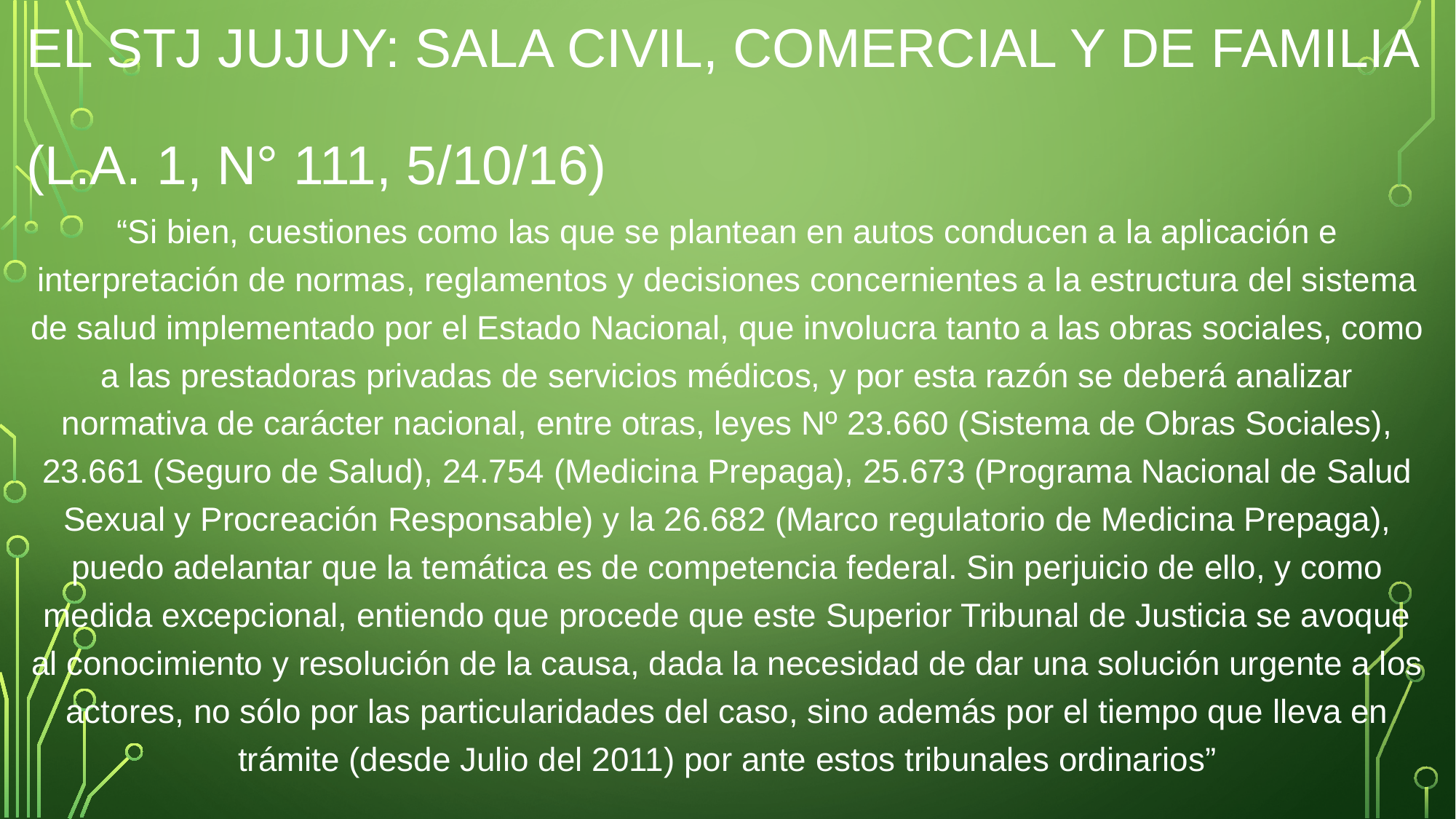

# EL STJ JUJUY: sala CIVIL, COMERCIAL Y DE FAMILIA (L.A. 1, N° 111, 5/10/16)
“Si bien, cuestiones como las que se plantean en autos conducen a la aplicación e interpretación de normas, reglamentos y decisiones concernientes a la estructura del sistema de salud implementado por el Estado Nacional, que involucra tanto a las obras sociales, como a las prestadoras privadas de servicios médicos, y por esta razón se deberá analizar normativa de carácter nacional, entre otras, leyes Nº 23.660 (Sistema de Obras Sociales), 23.661 (Seguro de Salud), 24.754 (Medicina Prepaga), 25.673 (Programa Nacional de Salud Sexual y Procreación Responsable) y la 26.682 (Marco regulatorio de Medicina Prepaga), puedo adelantar que la temática es de competencia federal. Sin perjuicio de ello, y como medida excepcional, entiendo que procede que este Superior Tribunal de Justicia se avoque al conocimiento y resolución de la causa, dada la necesidad de dar una solución urgente a los actores, no sólo por las particularidades del caso, sino además por el tiempo que lleva en trámite (desde Julio del 2011) por ante estos tribunales ordinarios”